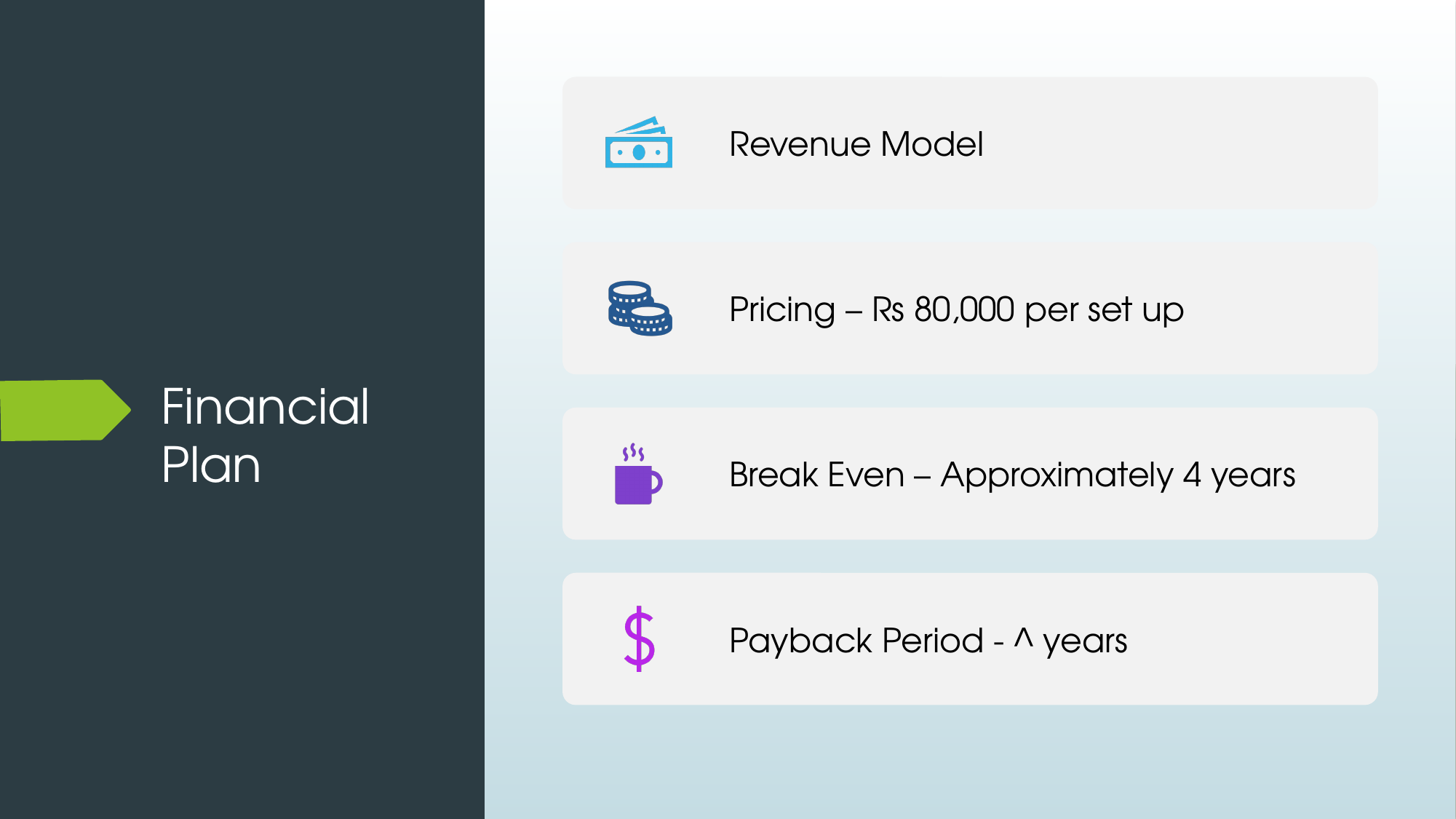

Revenue Model

Pricing – Rs 80,000 per set up

Break Even – Approximately 4 years

Payback Period - ^ years

Financial Plan